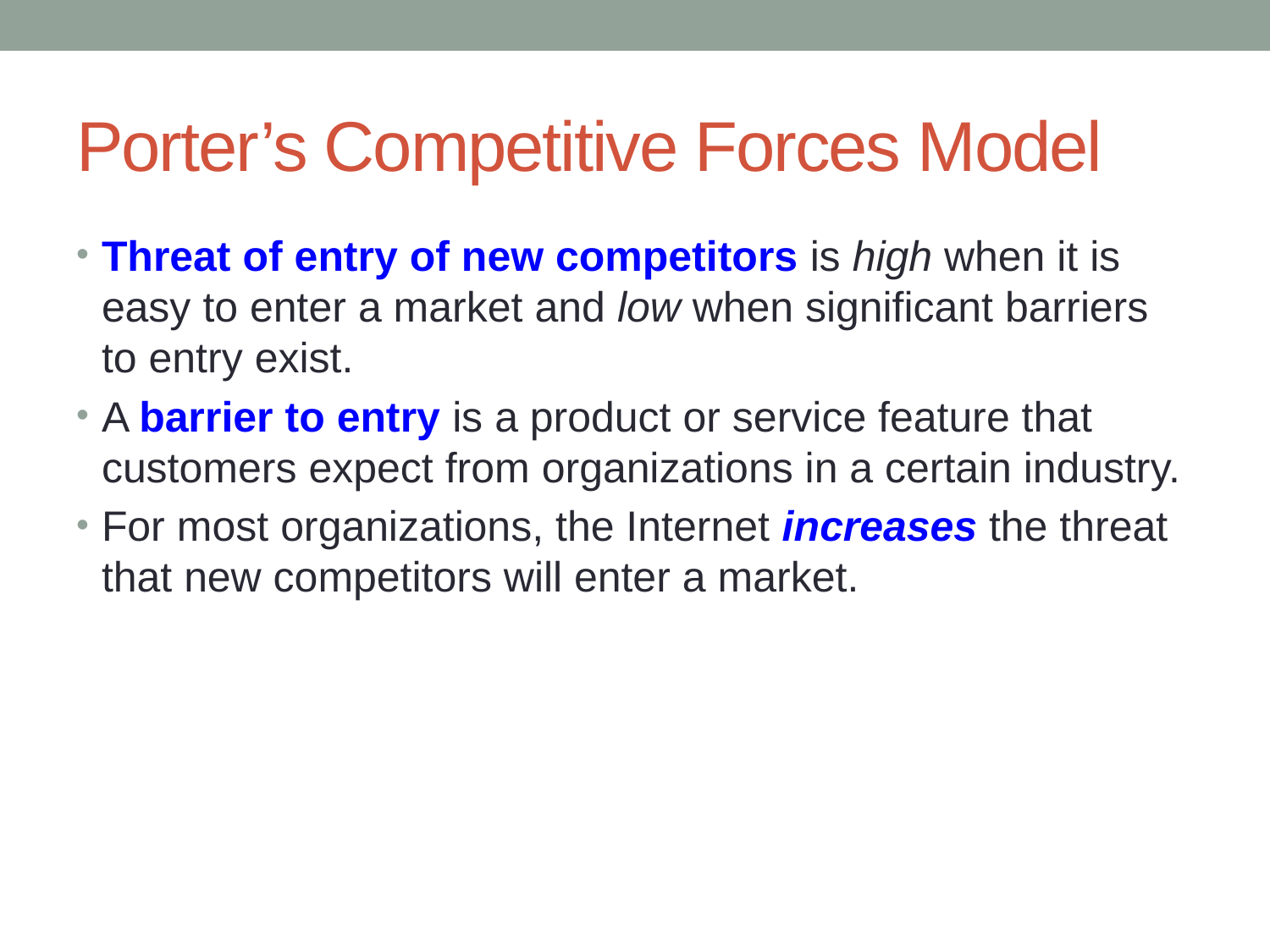

# Porter’s Competitive Forces Model
Threat of entry of new competitors is high when it is easy to enter a market and low when significant barriers to entry exist.
A barrier to entry is a product or service feature that customers expect from organizations in a certain industry.
For most organizations, the Internet increases the threat that new competitors will enter a market.